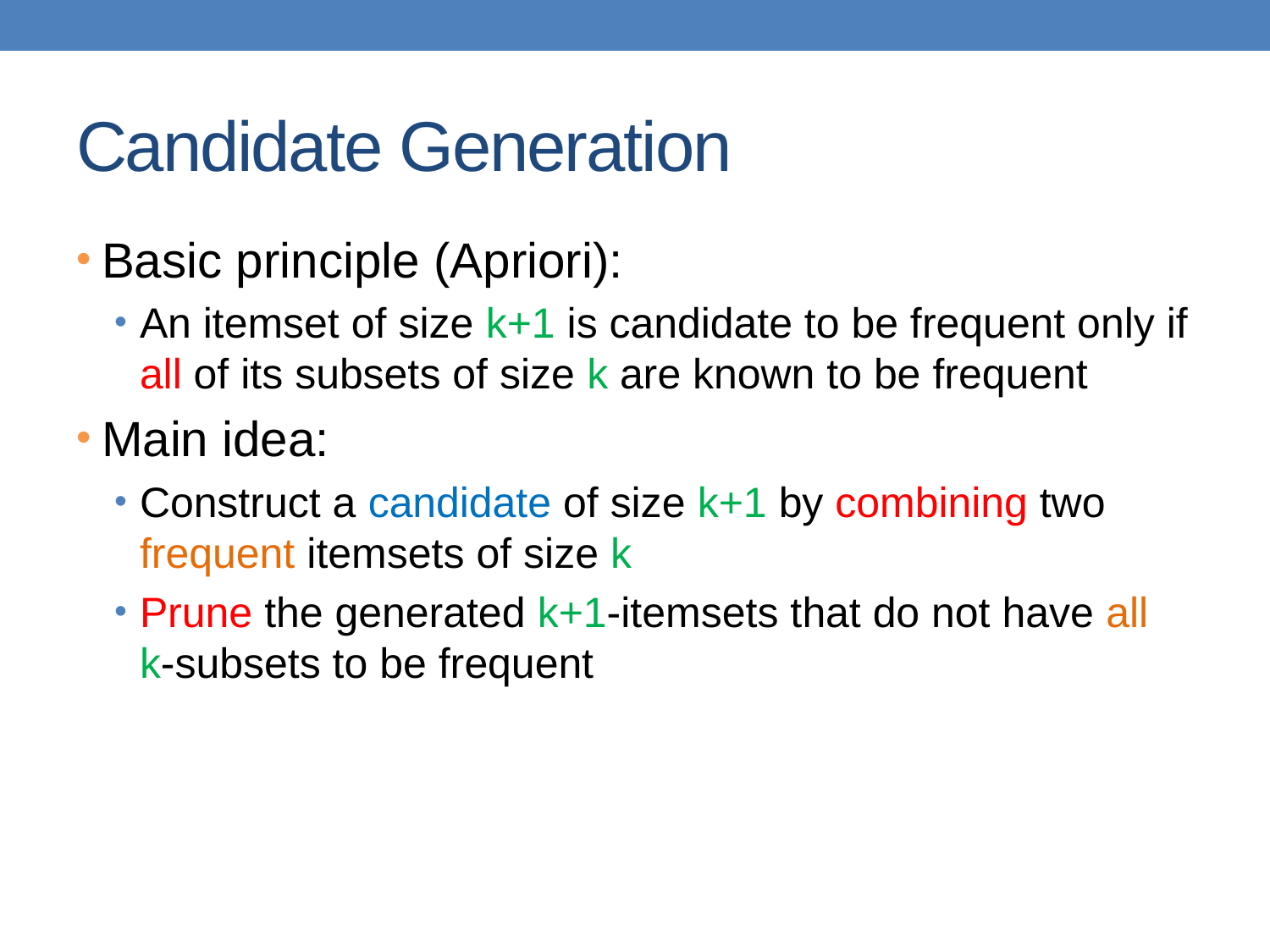

# Candidate Generation
Basic principle (Apriori):
An itemset of size k+1 is candidate to be frequent only if all of its subsets of size k are known to be frequent
Main idea:
Construct a candidate of size k+1 by combining two frequent itemsets of size k
Prune the generated k+1-itemsets that do not have all k-subsets to be frequent